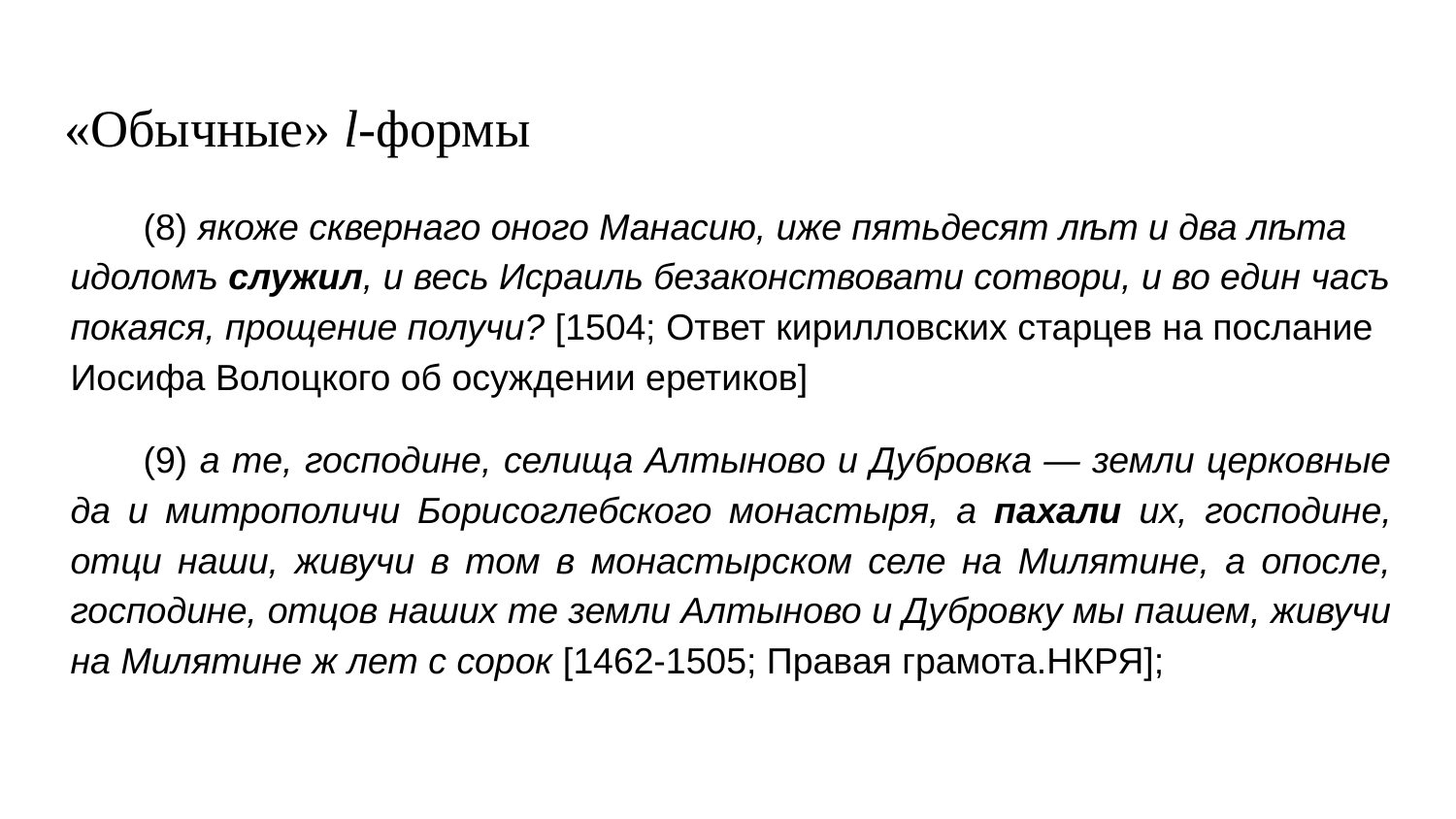

# «Обычные» l-формы

(8) якоже сквернаго оного Манасию, иже пятьдесят лѣт и два лѣта идоломъ служил, и весь Исраиль безаконствовати сотвори, и во един часъ покаяся, прощение получи? [1504; Ответ кирилловских старцев на послание Иосифа Волоцкого об осуждении еретиков]
(9) а те, господине, селища Алтыново и Дубровка — земли церковные да и митрополичи Борисоглебского монастыря, а пахали их, господине, отци наши, живучи в том в монастырском селе на Милятине, а опосле, господине, отцов наших те земли Алтыново и Дубровку мы пашем, живучи на Милятине ж лет с сорок [1462-1505; Правая грамота.НКРЯ];